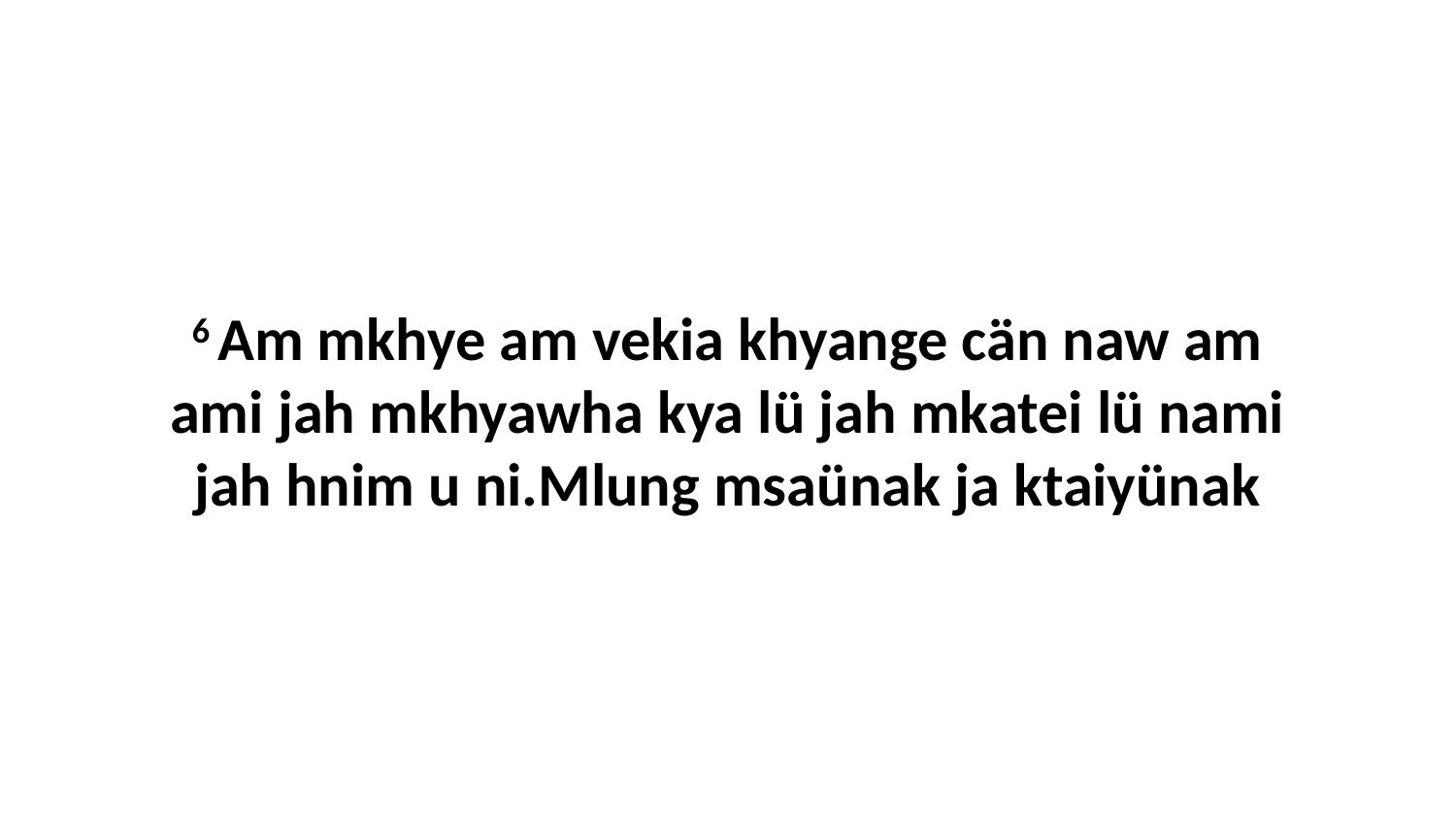

6 Am mkhye am vekia khyange cän naw am ami jah mkhyawha kya lü jah mkatei lü nami jah hnim u ni.Mlung msaünak ja ktaiyünak